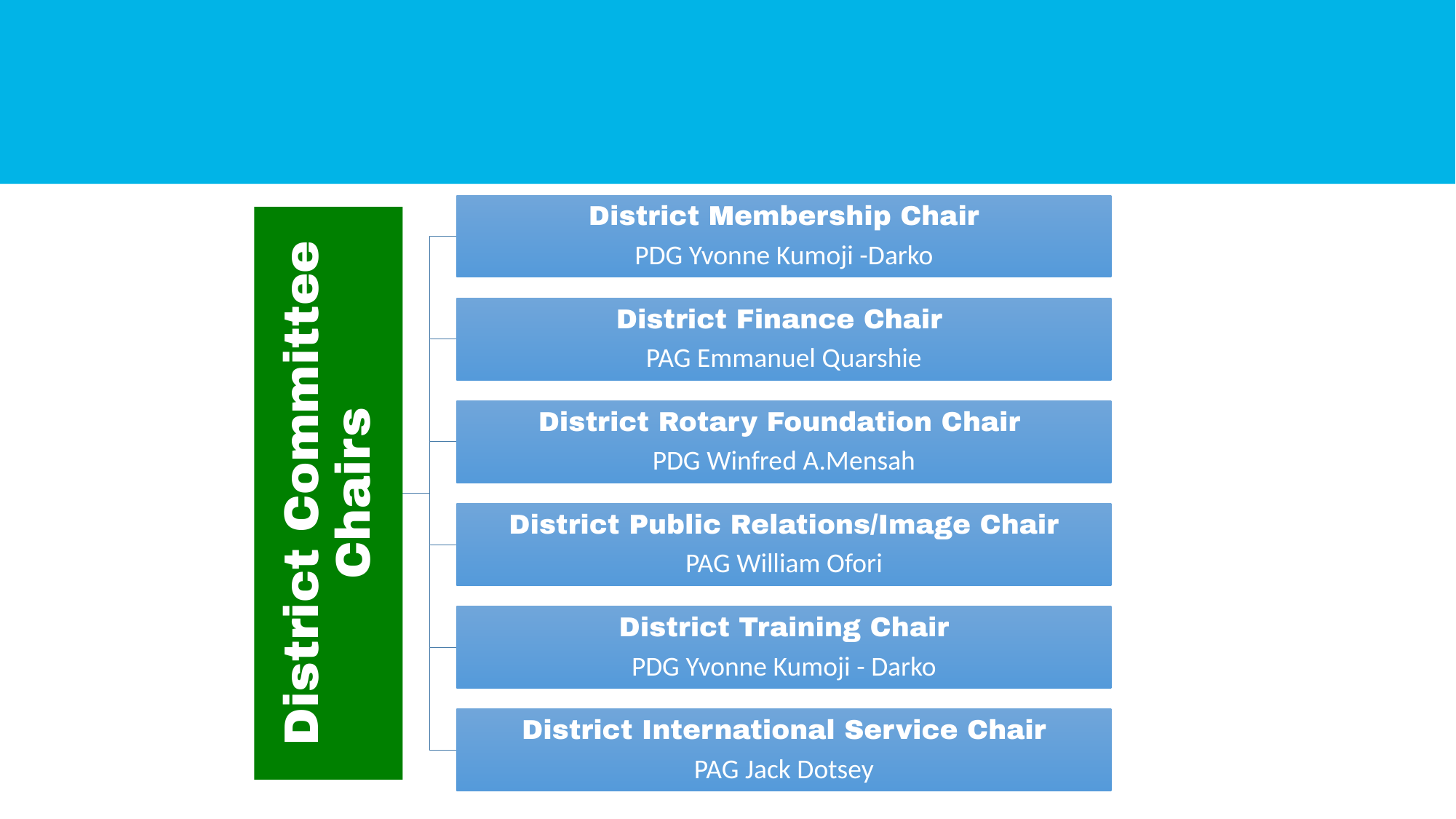

#

District Committee Chairs
District Membership Chair
PDG Yvonne Kumoji -Darko
District Finance Chair
PAG Emmanuel Quarshie
District Rotary Foundation Chair
PDG Winfred A.Mensah
District Public Relations/Image Chair
PAG William Ofori
District Training Chair
PDG Yvonne Kumoji - Darko
District International Service Chair
PAG Jack Dotsey